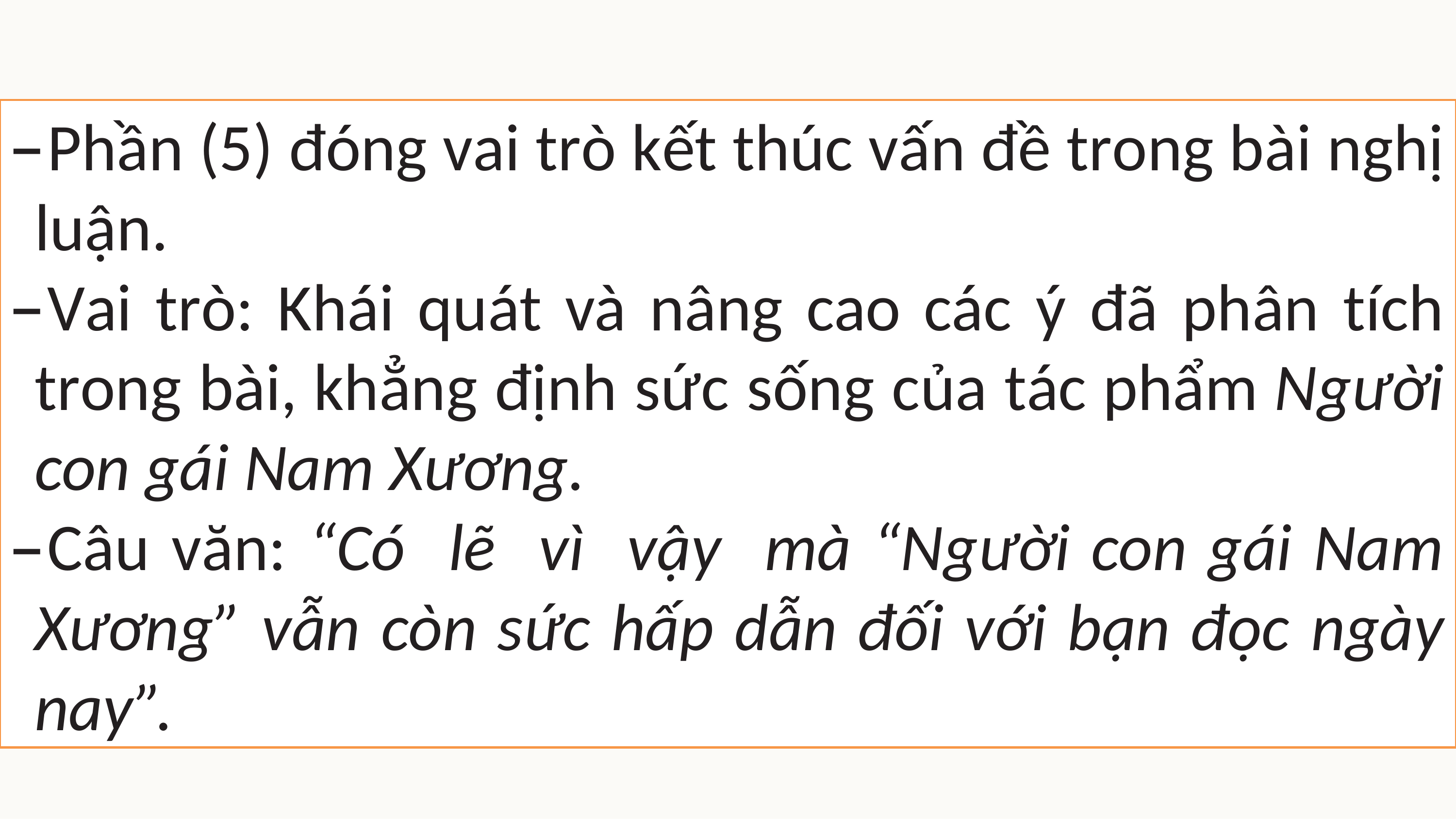

Phần (5) đóng vai trò kết thúc vấn đề trong bài nghị luận.
Vai trò: Khái quát và nâng cao các ý đã phân tích trong bài, khẳng định sức sống của tác phẩm Người con gái Nam Xương.
Câu văn: “Có  lẽ  vì  vậy  mà “Người con gái Nam Xương” vẫn còn sức hấp dẫn đối với bạn đọc ngày nay”.